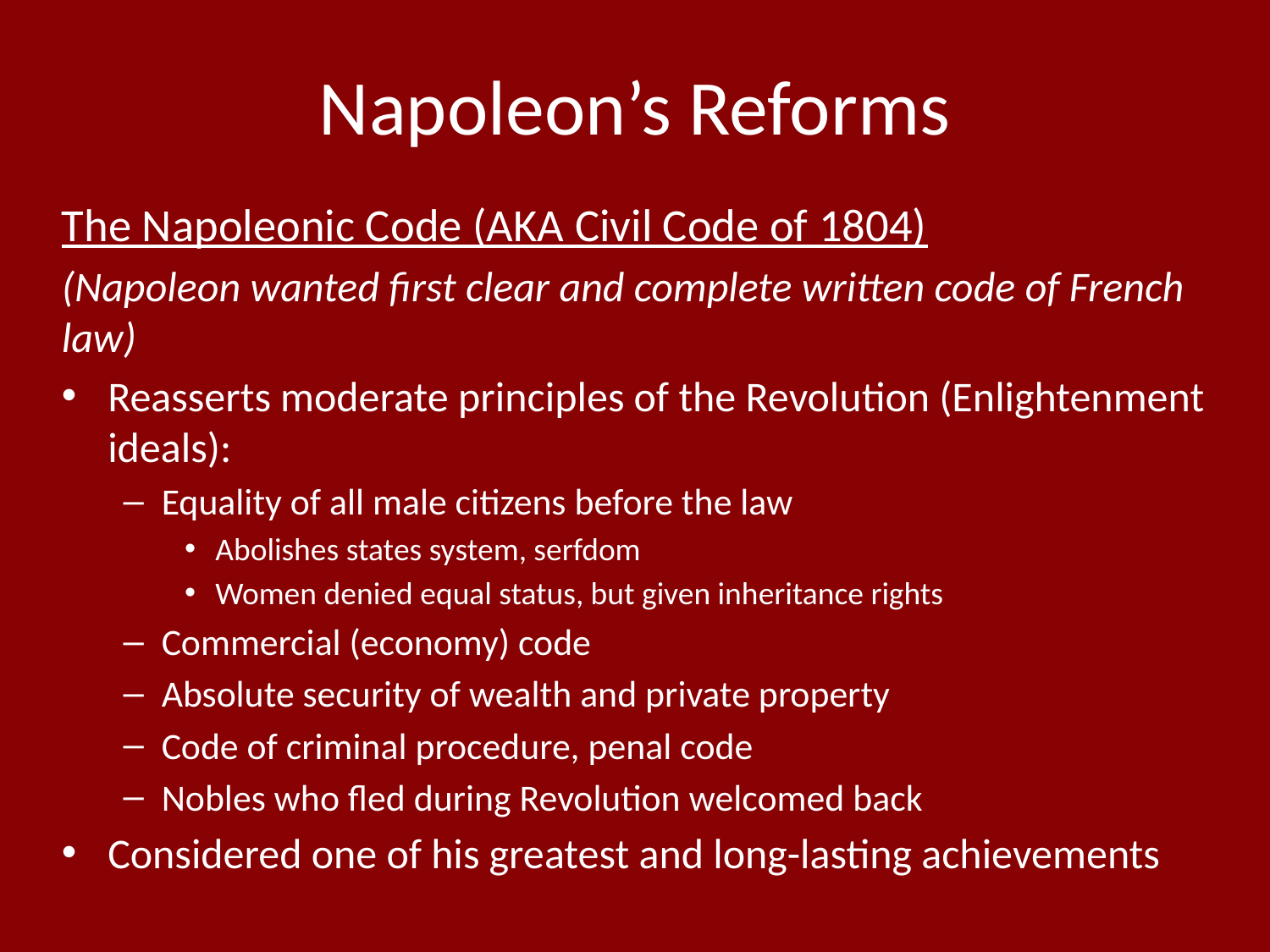

# Napoleon’s Reforms
The Napoleonic Code (AKA Civil Code of 1804)
(Napoleon wanted first clear and complete written code of French law)
Reasserts moderate principles of the Revolution (Enlightenment ideals):
Equality of all male citizens before the law
Abolishes states system, serfdom
Women denied equal status, but given inheritance rights
Commercial (economy) code
Absolute security of wealth and private property
Code of criminal procedure, penal code
Nobles who fled during Revolution welcomed back
Considered one of his greatest and long-lasting achievements